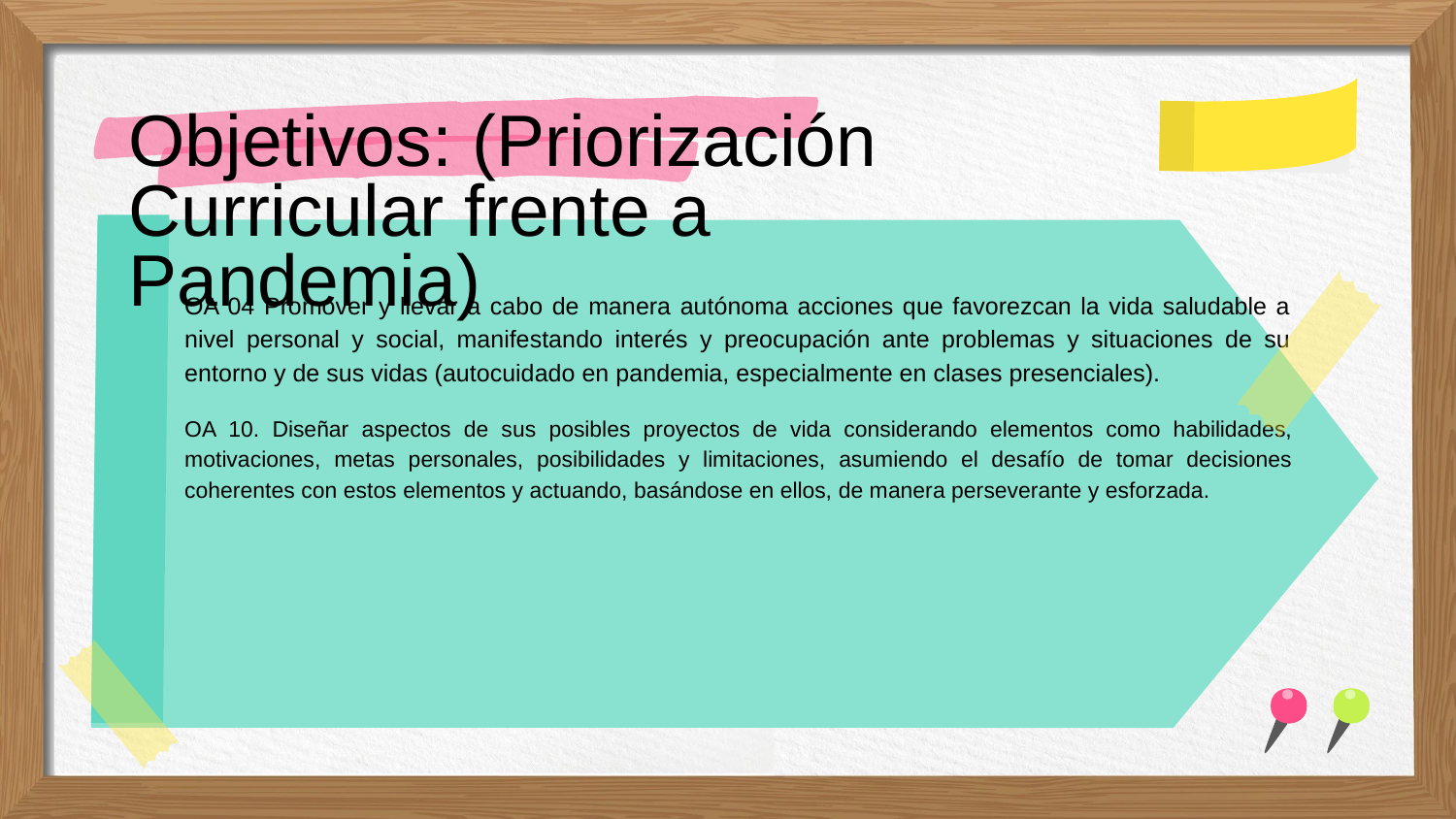

# Objetivos: (Priorización Curricular frente a Pandemia)

OA 04 Promover y llevar a cabo de manera autónoma acciones que favorezcan la vida saludable a nivel personal y social, manifestando interés y preocupación ante problemas y situaciones de su entorno y de sus vidas (autocuidado en pandemia, especialmente en clases presenciales).
OA 10. Diseñar aspectos de sus posibles proyectos de vida considerando elementos como habilidades, motivaciones, metas personales, posibilidades y limitaciones, asumiendo el desafío de tomar decisiones coherentes con estos elementos y actuando, basándose en ellos, de manera perseverante y esforzada.